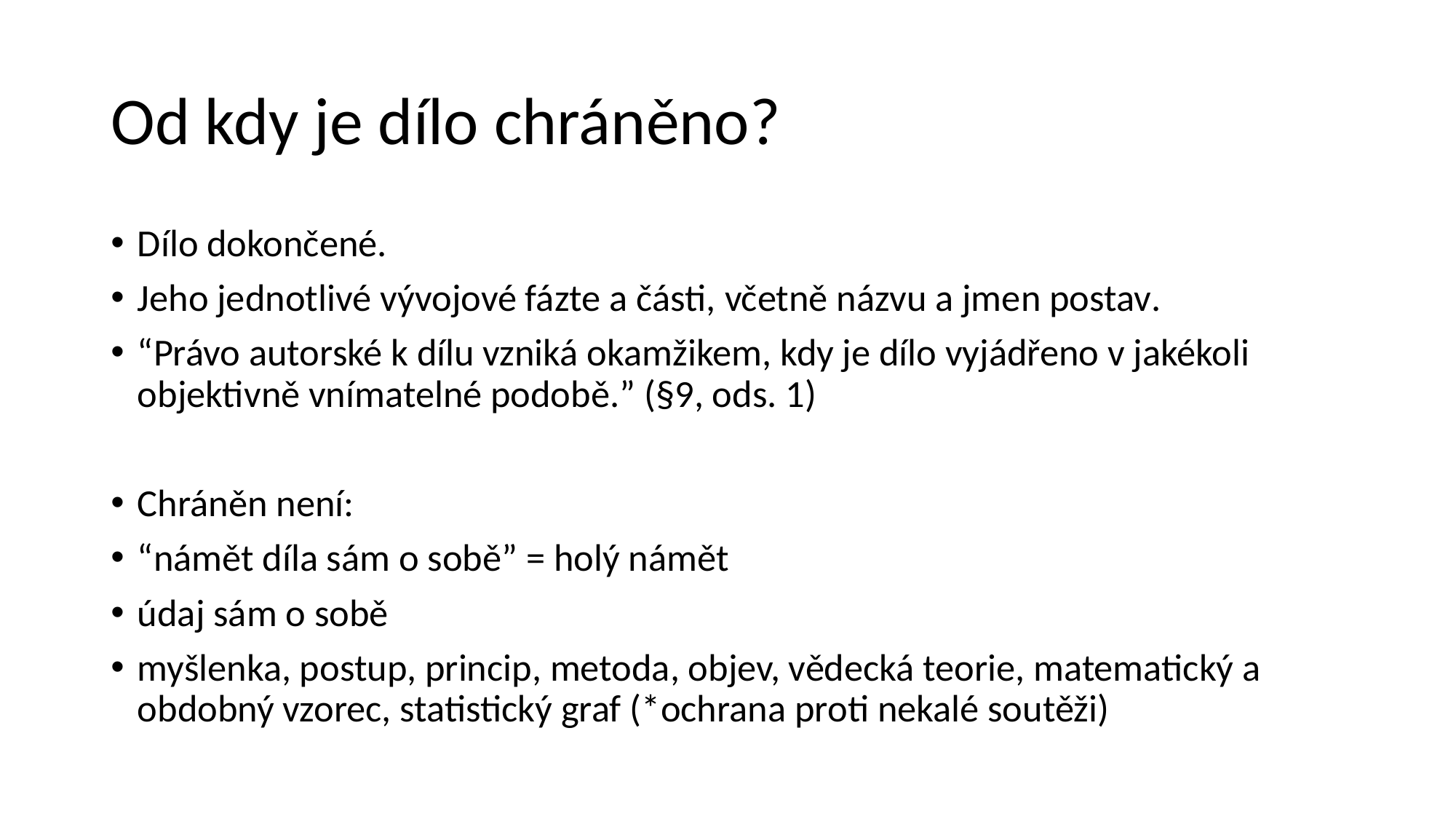

# Od kdy je dílo chráněno?
Dílo dokončené.
Jeho jednotlivé vývojové fázte a části, včetně názvu a jmen postav.
“Právo autorské k dílu vzniká okamžikem, kdy je dílo vyjádřeno v jakékoli objektivně vnímatelné podobě.” (§9, ods. 1)

Chráněn není:
“námět díla sám o sobě” = holý námět
údaj sám o sobě
myšlenka, postup, princip, metoda, objev, vědecká teorie, matematický a obdobný vzorec, statistický graf (*ochrana proti nekalé soutěži)